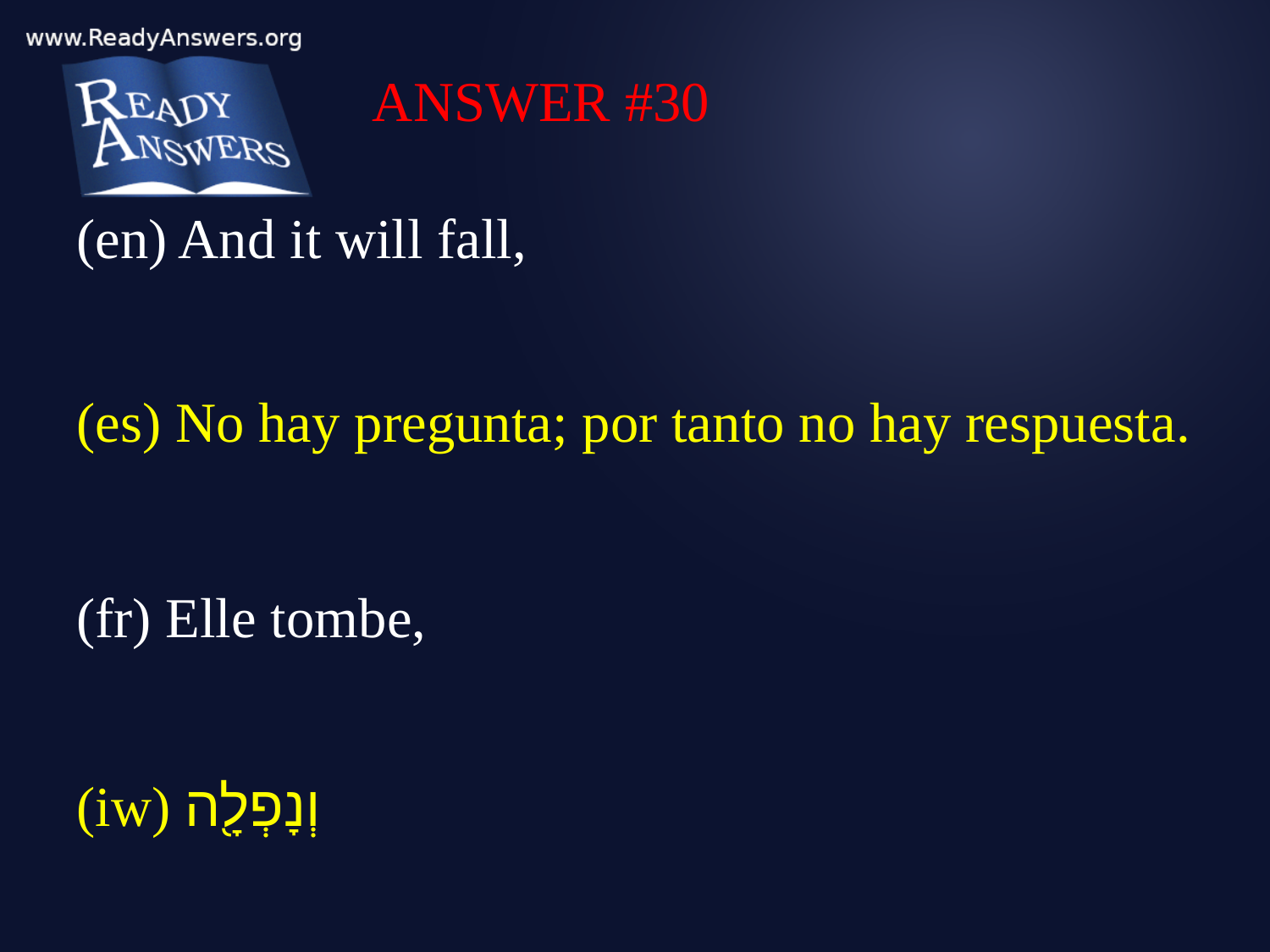

ANSWER #30
(en) And it will fall,
(es) No hay pregunta; por tanto no hay respuesta.
(fr) Elle tombe,
(iw) וְנָפְלָ֖ה